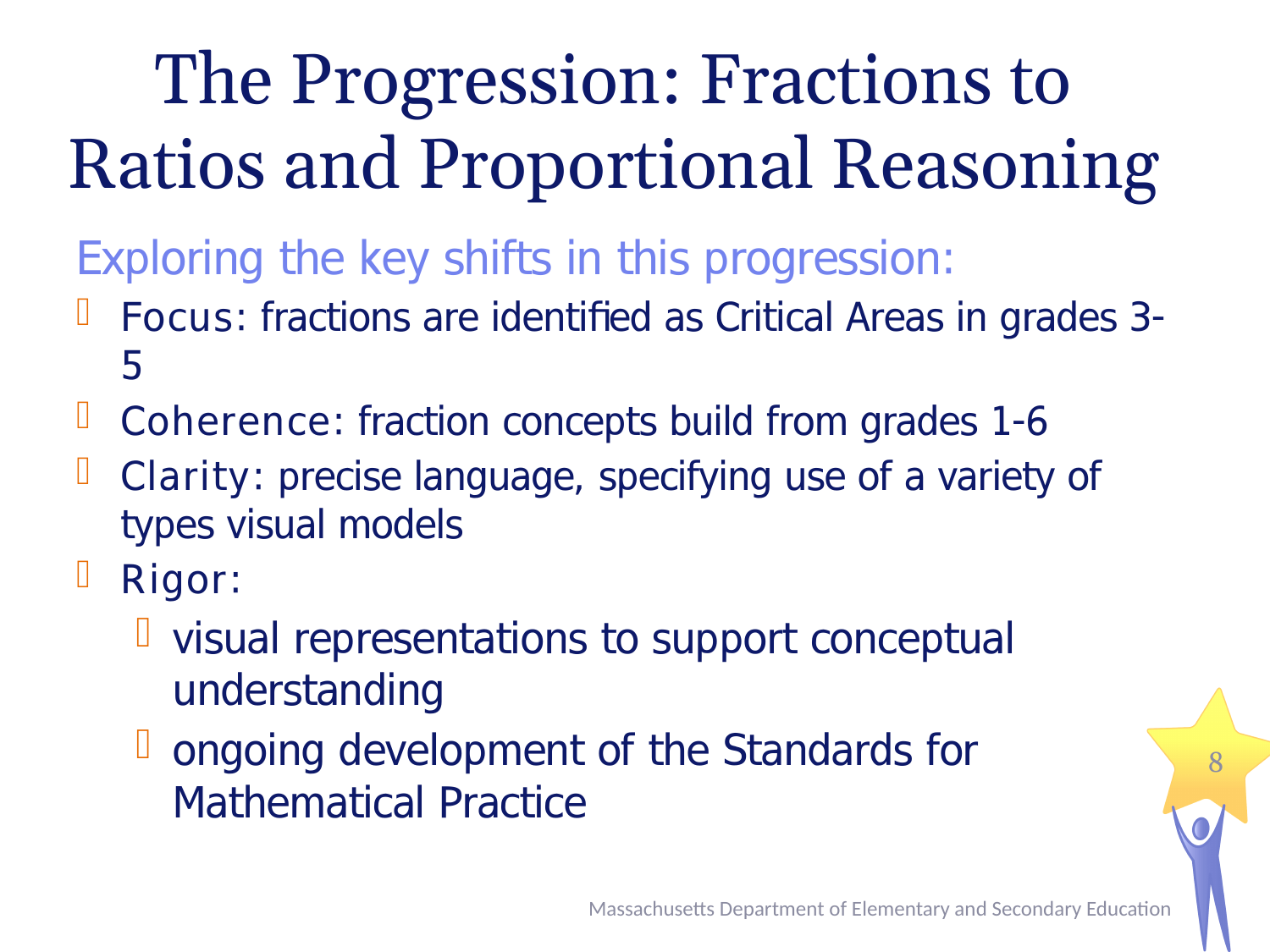

The Progression: Fractions to Ratios and Proportional Reasoning
Exploring the key shifts in this progression:
Focus: fractions are identified as Critical Areas in grades 3-5
Coherence: fraction concepts build from grades 1-6
Clarity: precise language, specifying use of a variety of types visual models
Rigor:
visual representations to support conceptual understanding
ongoing development of the Standards for Mathematical Practice
8
Massachusetts Department of Elementary and Secondary Education